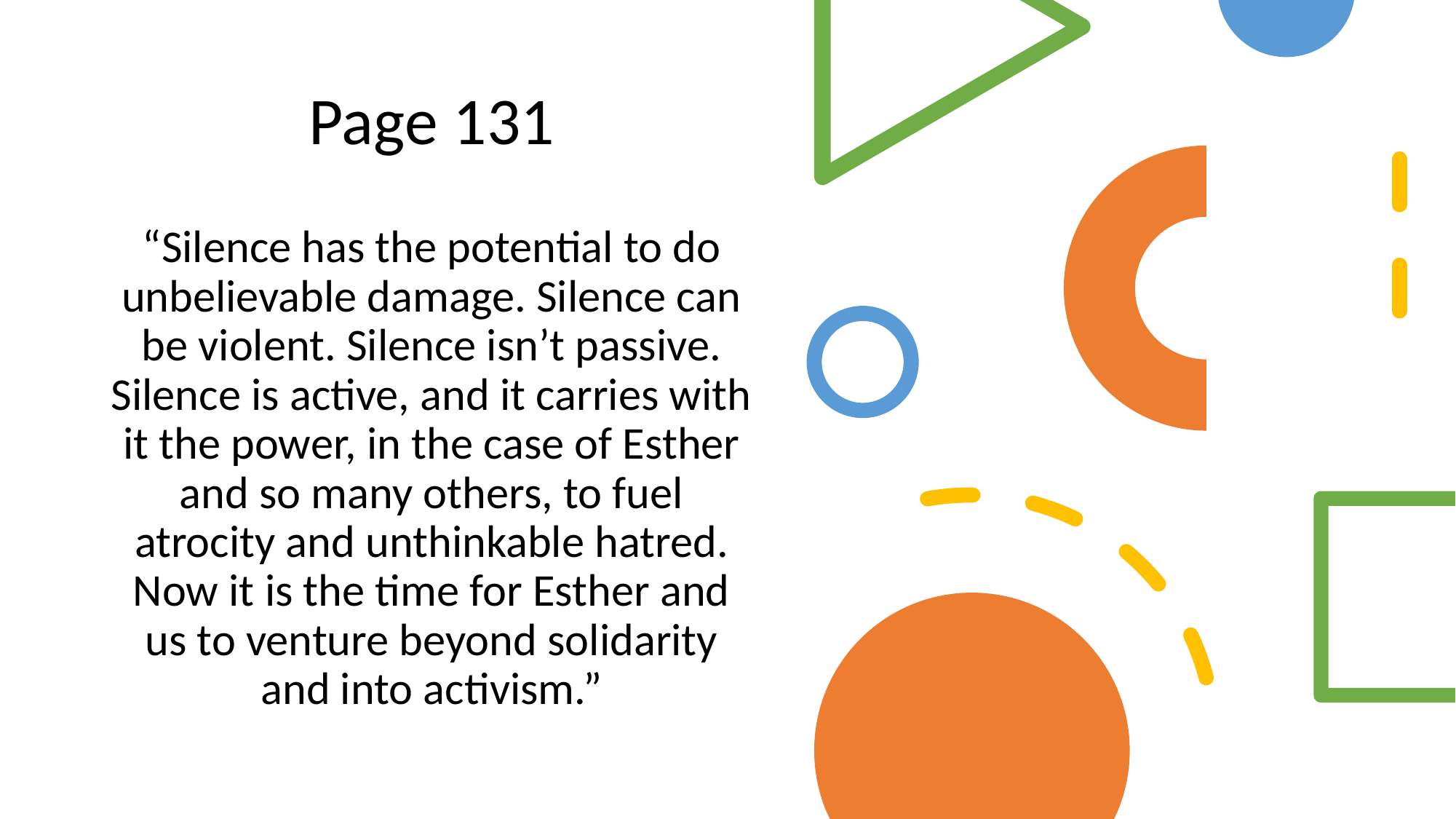

# Page 131

“Silence has the potential to do unbelievable damage. Silence can be violent. Silence isn’t passive. Silence is active, and it carries with it the power, in the case of Esther and so many others, to fuel atrocity and unthinkable hatred. Now it is the time for Esther and us to venture beyond solidarity and into activism.”